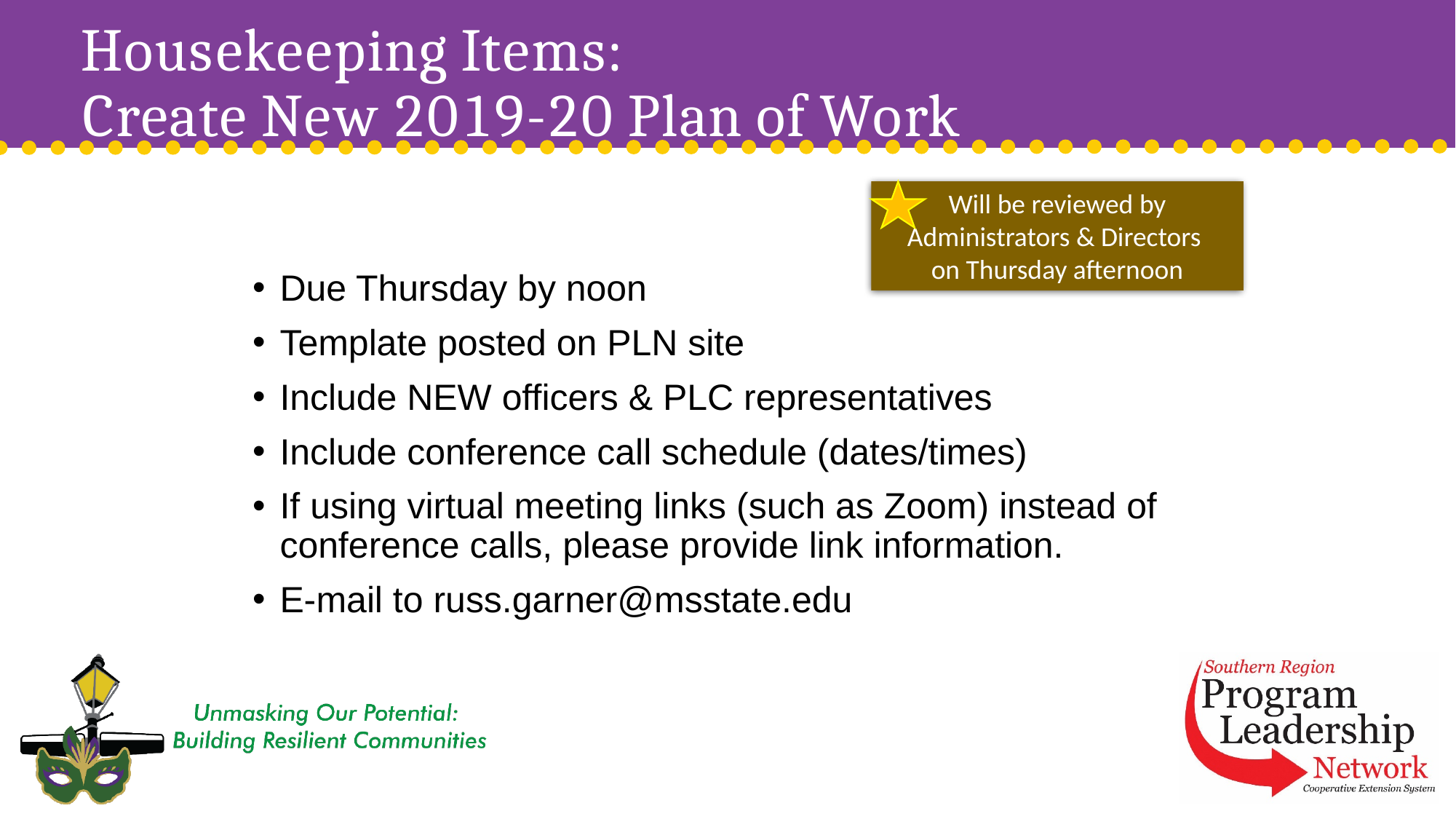

# Housekeeping Items: Create New 2019-20 Plan of Work
Will be reviewed by Administrators & Directors
on Thursday afternoon

Due Thursday by noon
Template posted on PLN site
Include NEW officers & PLC representatives
Include conference call schedule (dates/times)
If using virtual meeting links (such as Zoom) instead of conference calls, please provide link information.
E-mail to russ.garner@msstate.edu